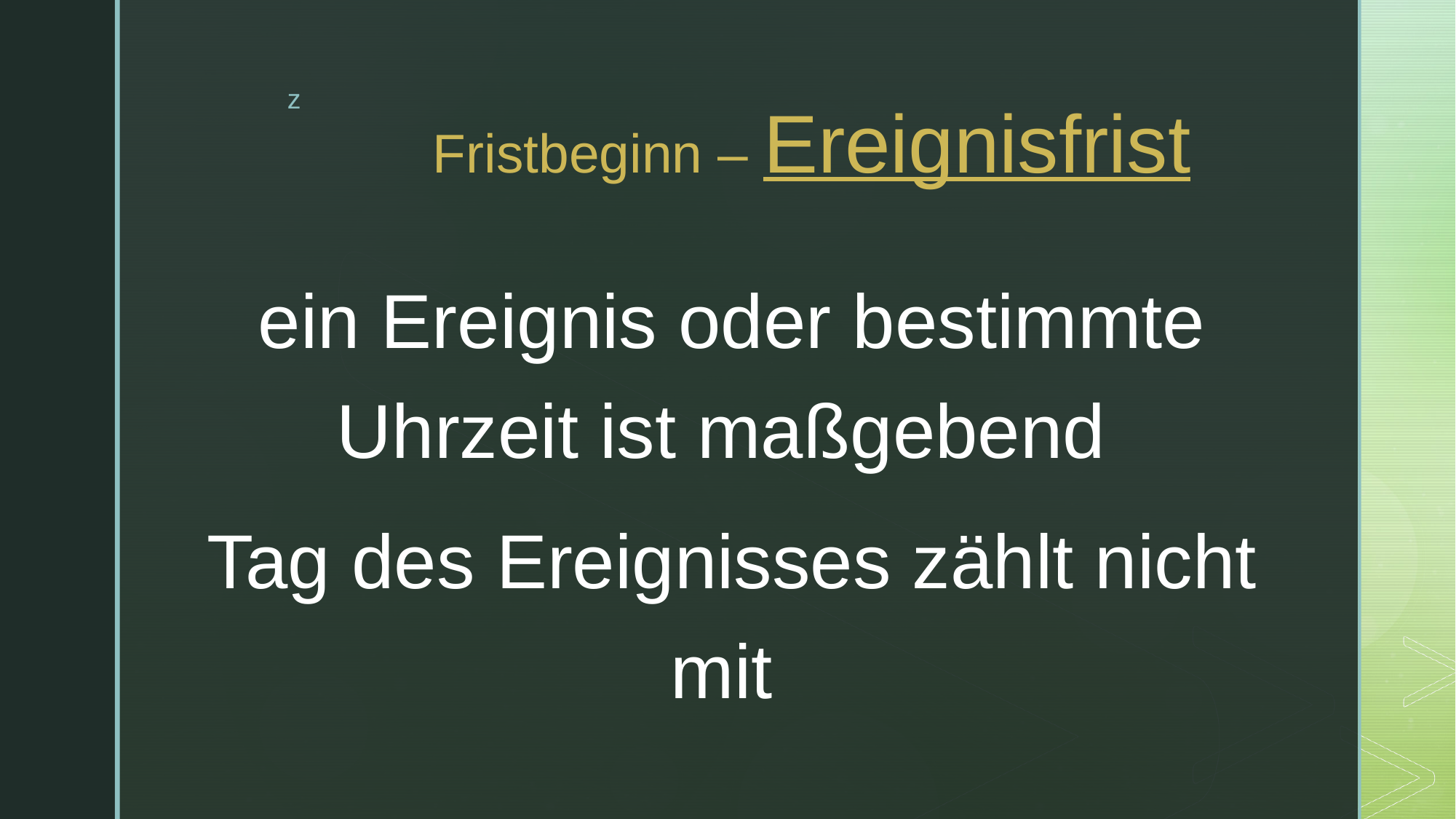

# Fristbeginn – Ereignisfrist
ein Ereignis oder bestimmte Uhrzeit ist maßgebend
Tag des Ereignisses zählt nicht mit